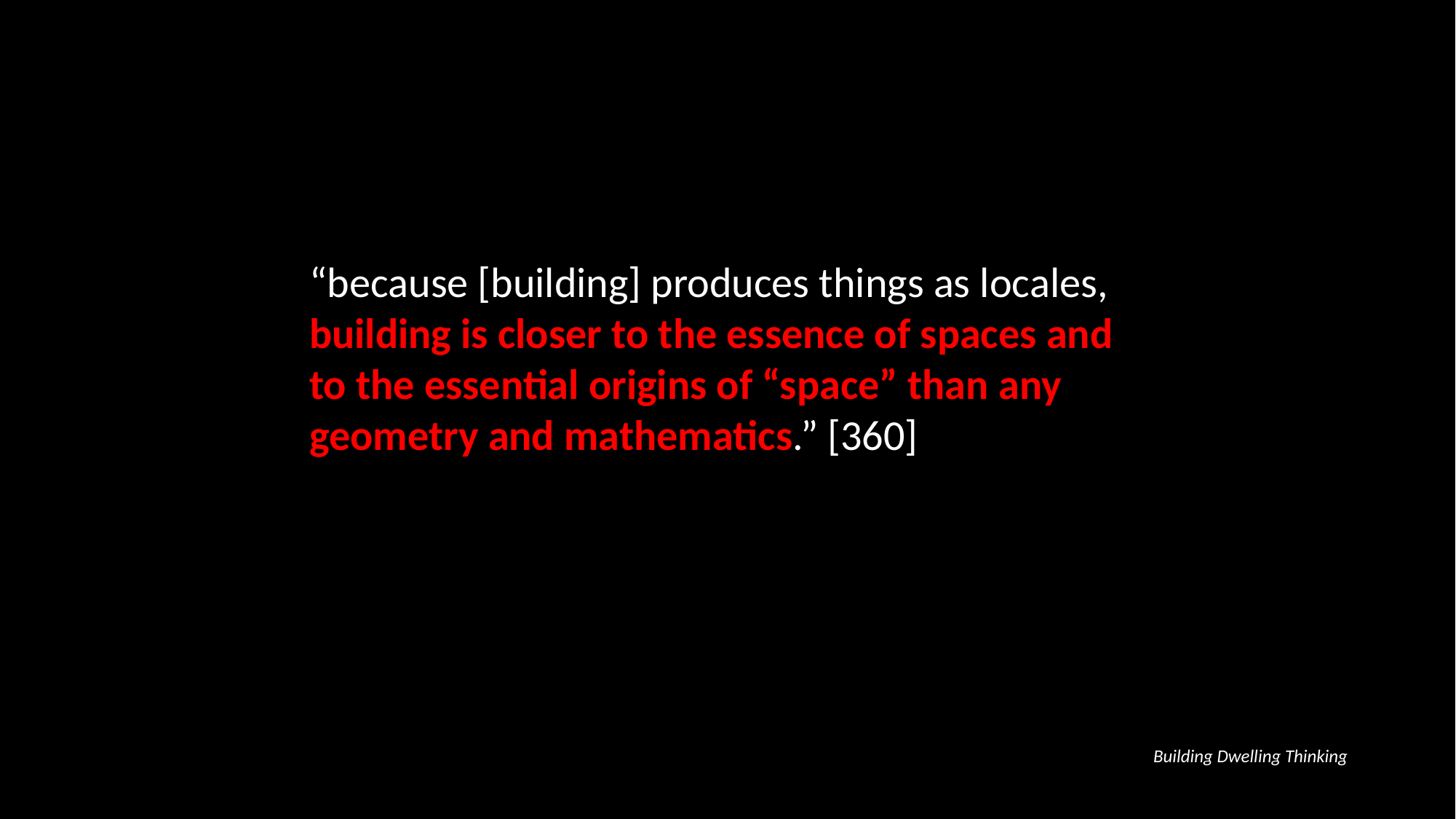

“because [building] produces things as locales, building is closer to the essence of spaces and to the essential origins of “space” than any geometry and mathematics.” [360]
Building Dwelling Thinking